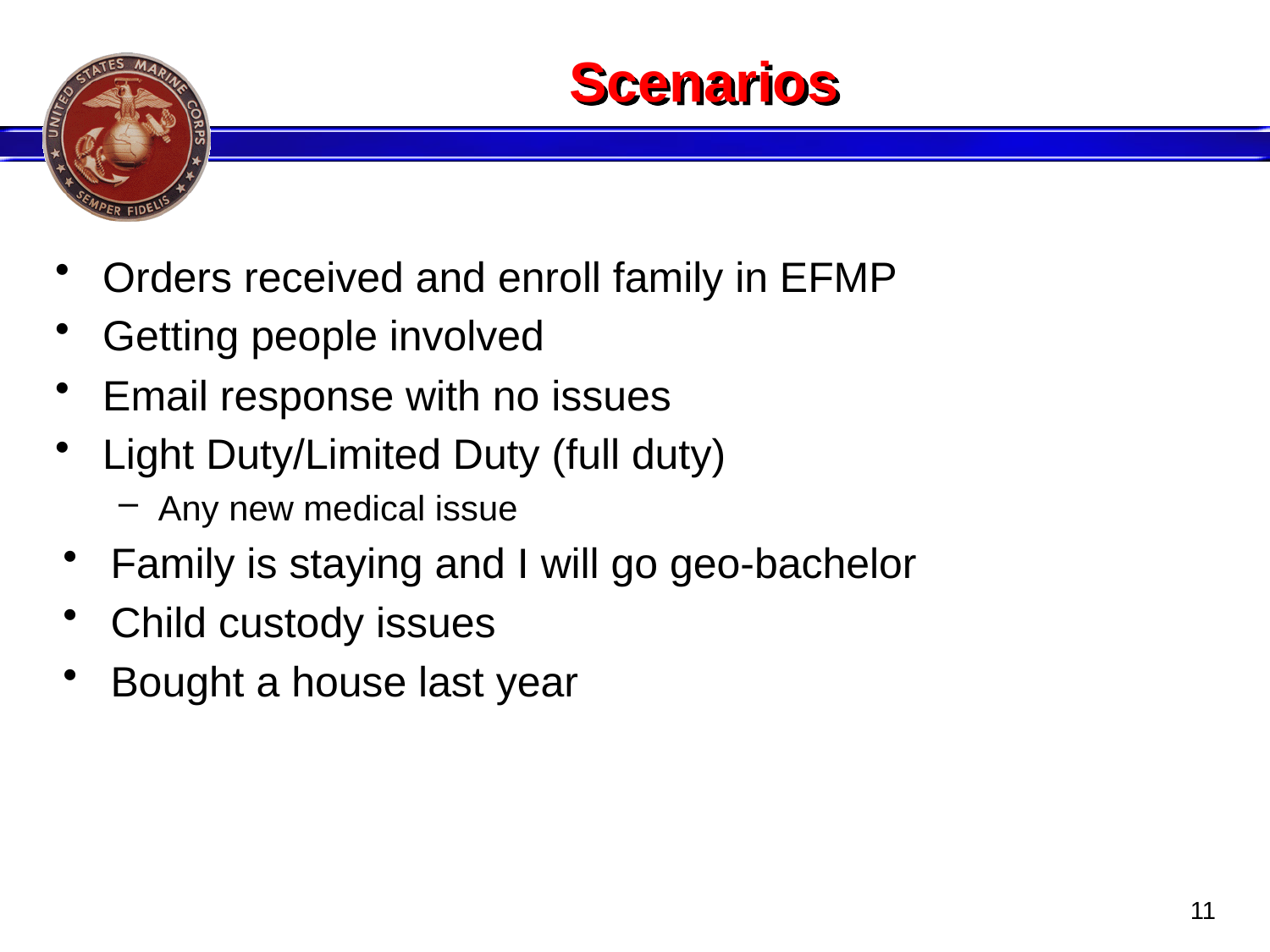

# Scenarios
Orders received and enroll family in EFMP
Getting people involved
Email response with no issues
Light Duty/Limited Duty (full duty)
Any new medical issue
Family is staying and I will go geo-bachelor
Child custody issues
Bought a house last year

           11